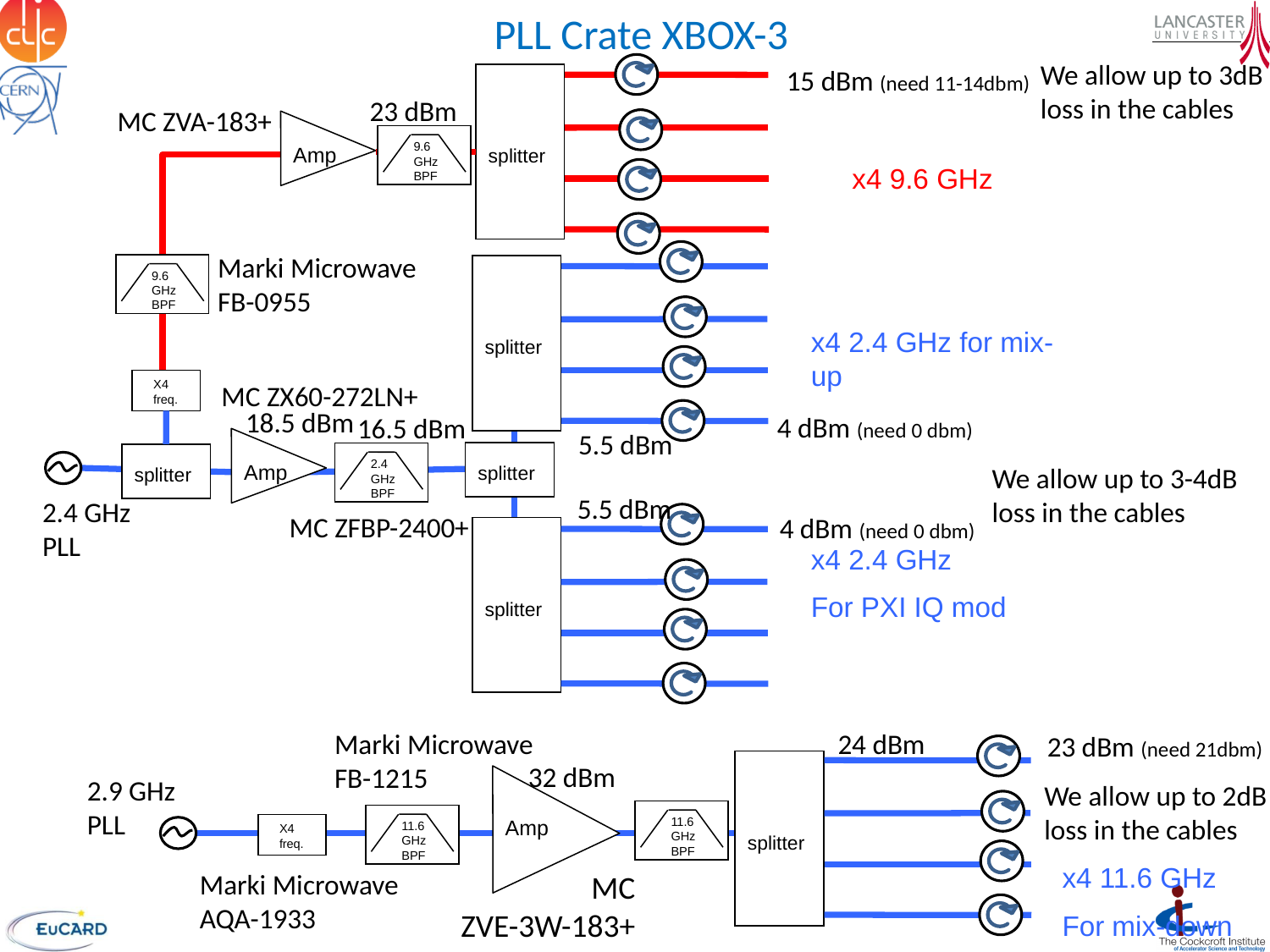

PLL Crate XBOX-3
We allow up to 3dB loss in the cables

15 dBm (need 11-14dbm)

splitter
23 dBm
MC ZVA-183+

Amp

9.6 GHz BPF

x4 9.6 GHz

Marki Microwave
FB-0955

9.6 GHz BPF

splitter

x4 2.4 GHz for mix-up

X4 freq.
MC ZX60-272LN+
18.5 dBm

4 dBm (need 0 dbm)
16.5 dBm
5.5 dBm

Amp

splitter

2.4 GHz BPF

splitter

We allow up to 3-4dB loss in the cables
5.5 dBm
2.4 GHz PLL
MC ZFBP-2400+

4 dBm (need 0 dbm)

splitter
x4 2.4 GHz
For PXI IQ mod

Marki Microwave
FB-1215
24 dBm
23 dBm (need 21dbm)

splitter
32 dBm

Amp
2.9 GHz PLL
We allow up to 2dB loss in the cables

11.6 GHz BPF

11.6 GHz BPF

X4 freq.

x4 11.6 GHz
For mix-down
Marki Microwave
AQA-1933
MC
ZVE-3W-183+

X4 freq.